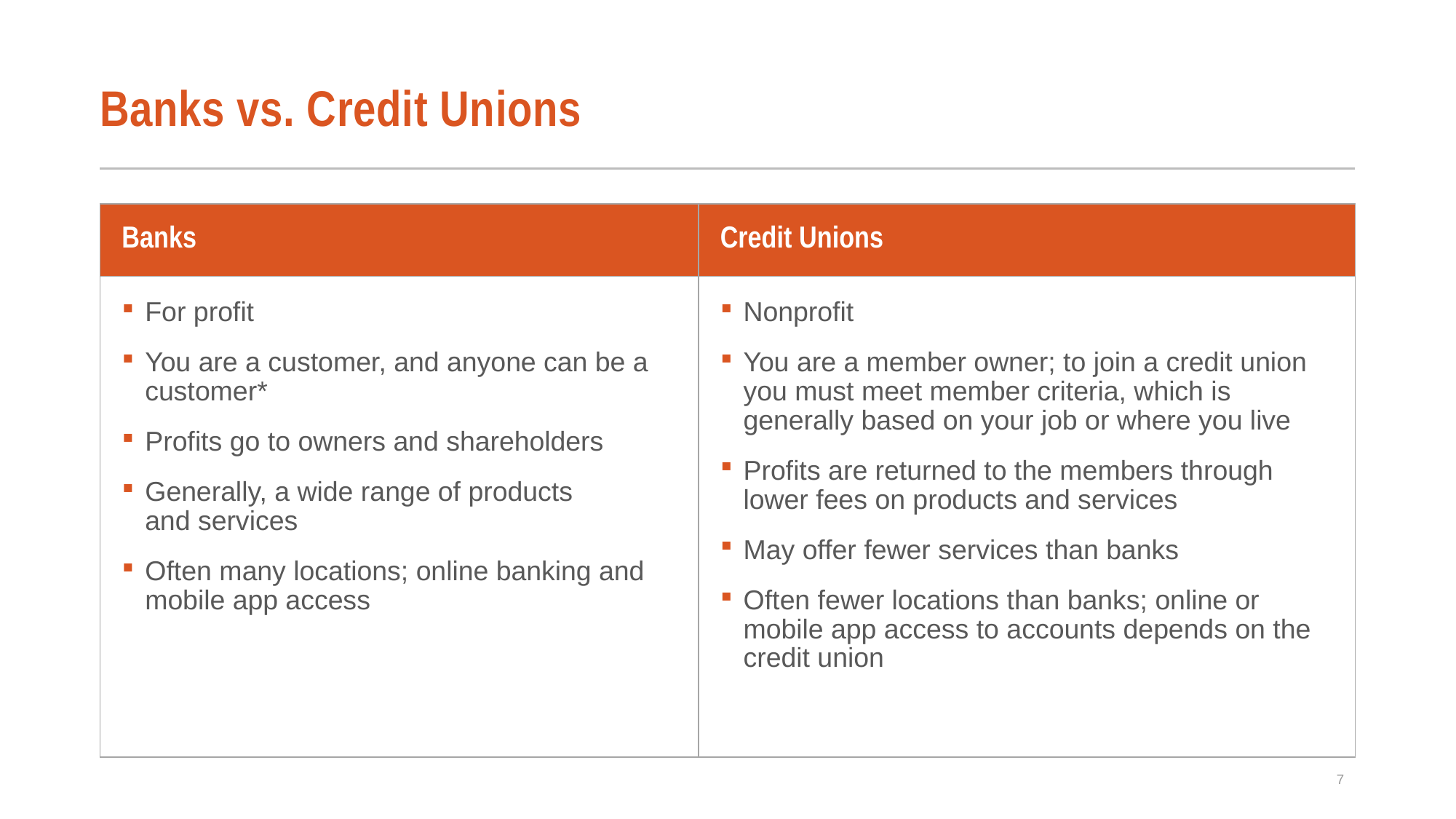

# Banks vs. Credit Unions
| Banks | Credit Unions |
| --- | --- |
| For profit You are a customer, and anyone can be a customer\* Profits go to owners and shareholders Generally, a wide range of products and services Often many locations; online banking and mobile app access | Nonprofit You are a member owner; to join a credit union you must meet member criteria, which is generally based on your job or where you live Profits are returned to the members through lower fees on products and services May offer fewer services than banks Often fewer locations than banks; online or mobile app access to accounts depends on the credit union |
7